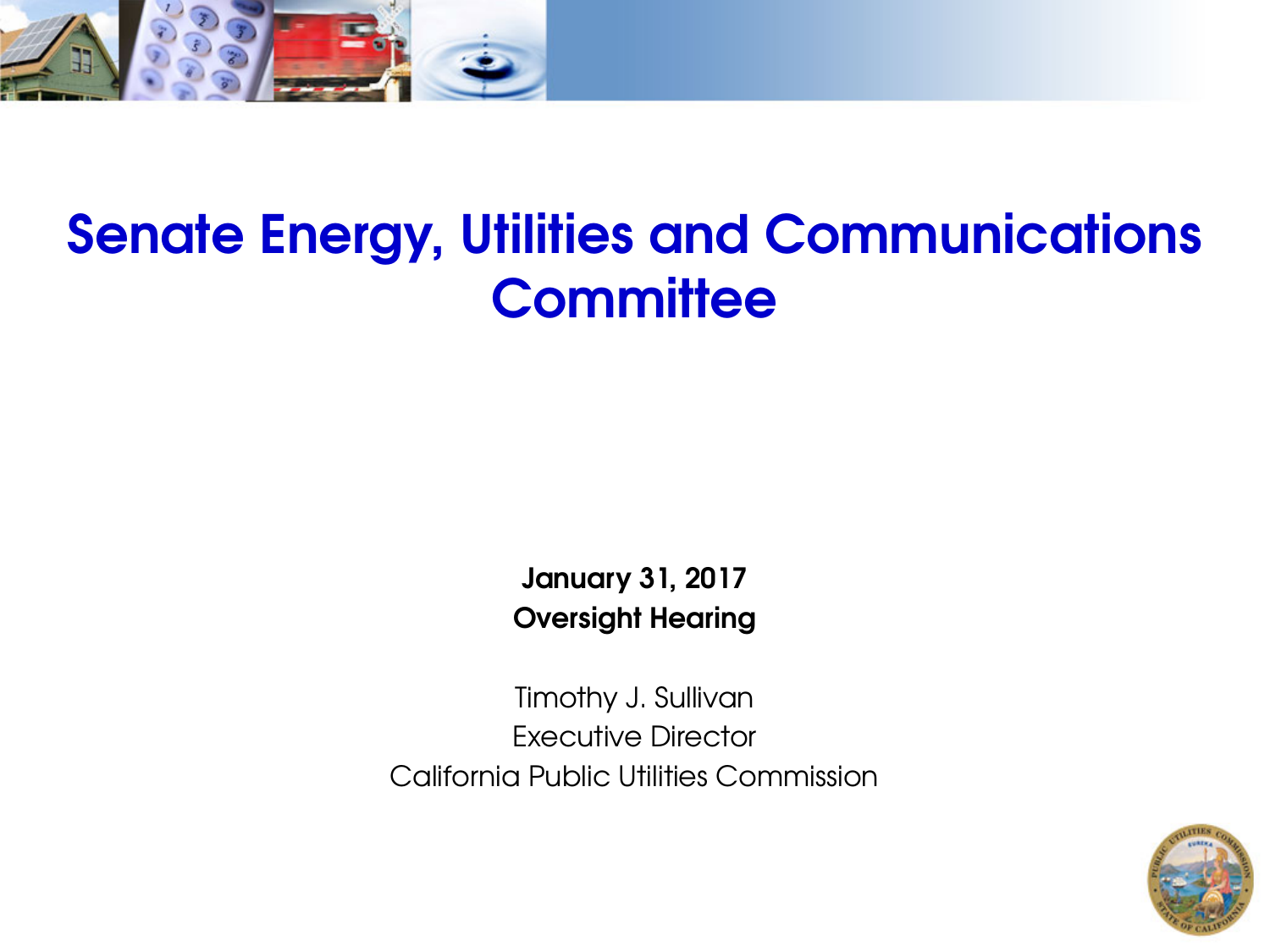

Senate Energy, Utilities and Communications Committee
January 31, 2017
Oversight Hearing

Timothy J. Sullivan
Executive Director
California Public Utilities Commission
1